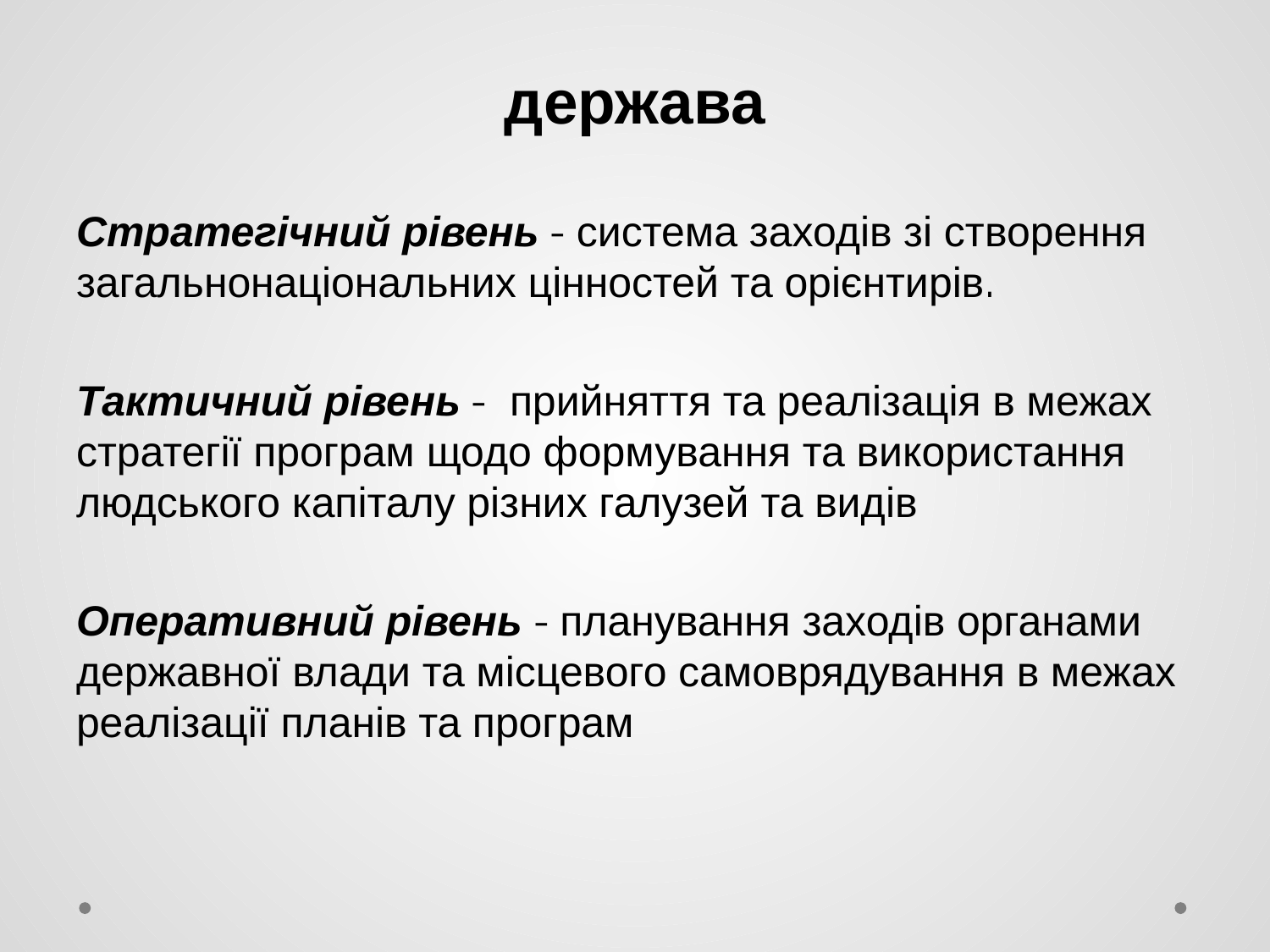

держава

Стратегічний рівень - система заходів зі створення загальнонаціональних цінностей та орієнтирів.

Тактичний рівень -  прийняття та реалізація в межах стратегії програм щодо формування та використання людського капіталу різних галузей та видів

Оперативний рівень - планування заходів органами державної влади та місцевого самоврядування в межах реалізації планів та програм